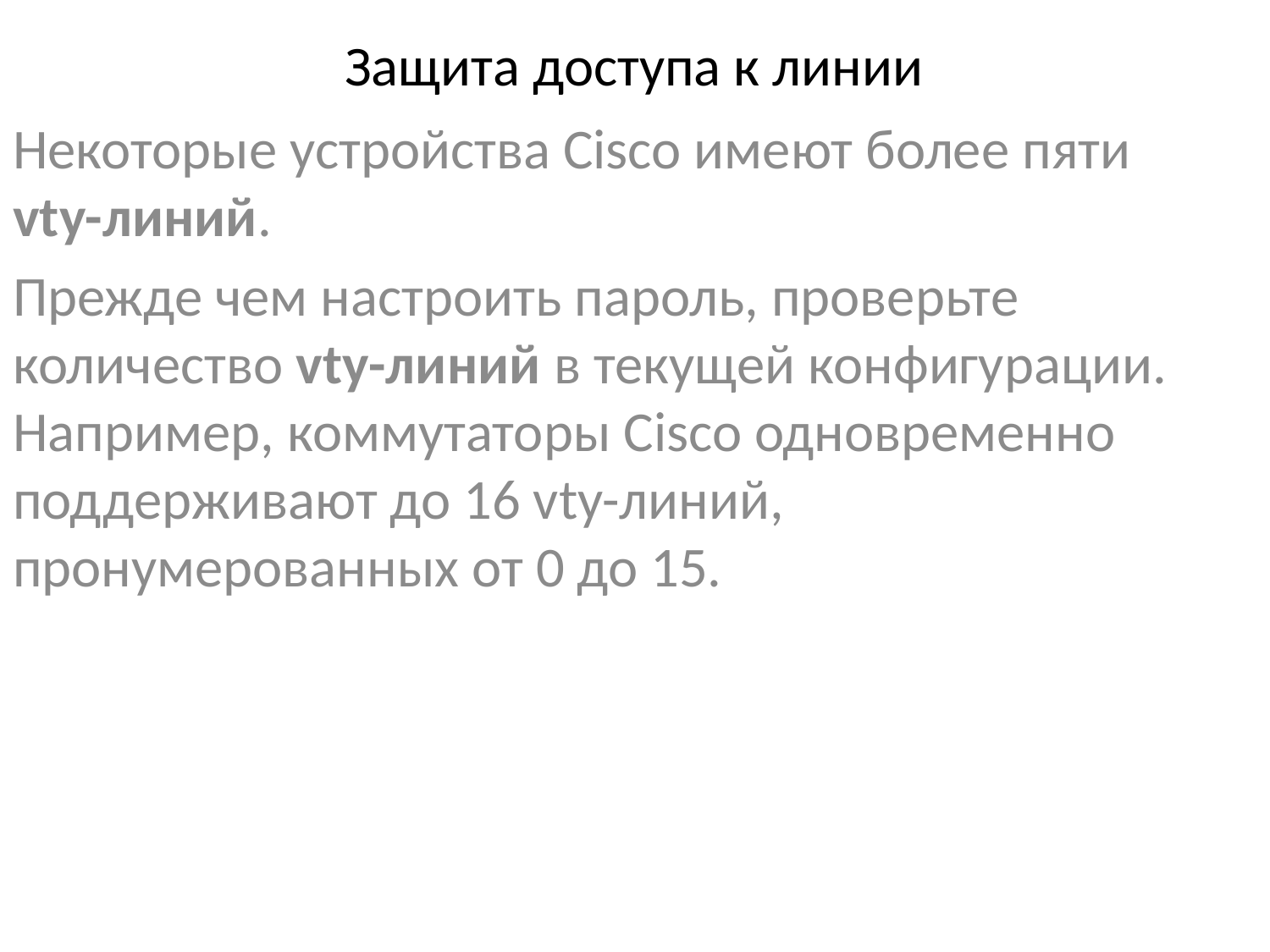

# Защита доступа к линии
Некоторые устройства Cisco имеют более пяти vty-линий.
Прежде чем настроить пароль, проверьте количество vty-линий в текущей конфигурации. Например, коммутаторы Cisco одновременно поддерживают до 16 vty-линий, пронумерованных от 0 до 15.